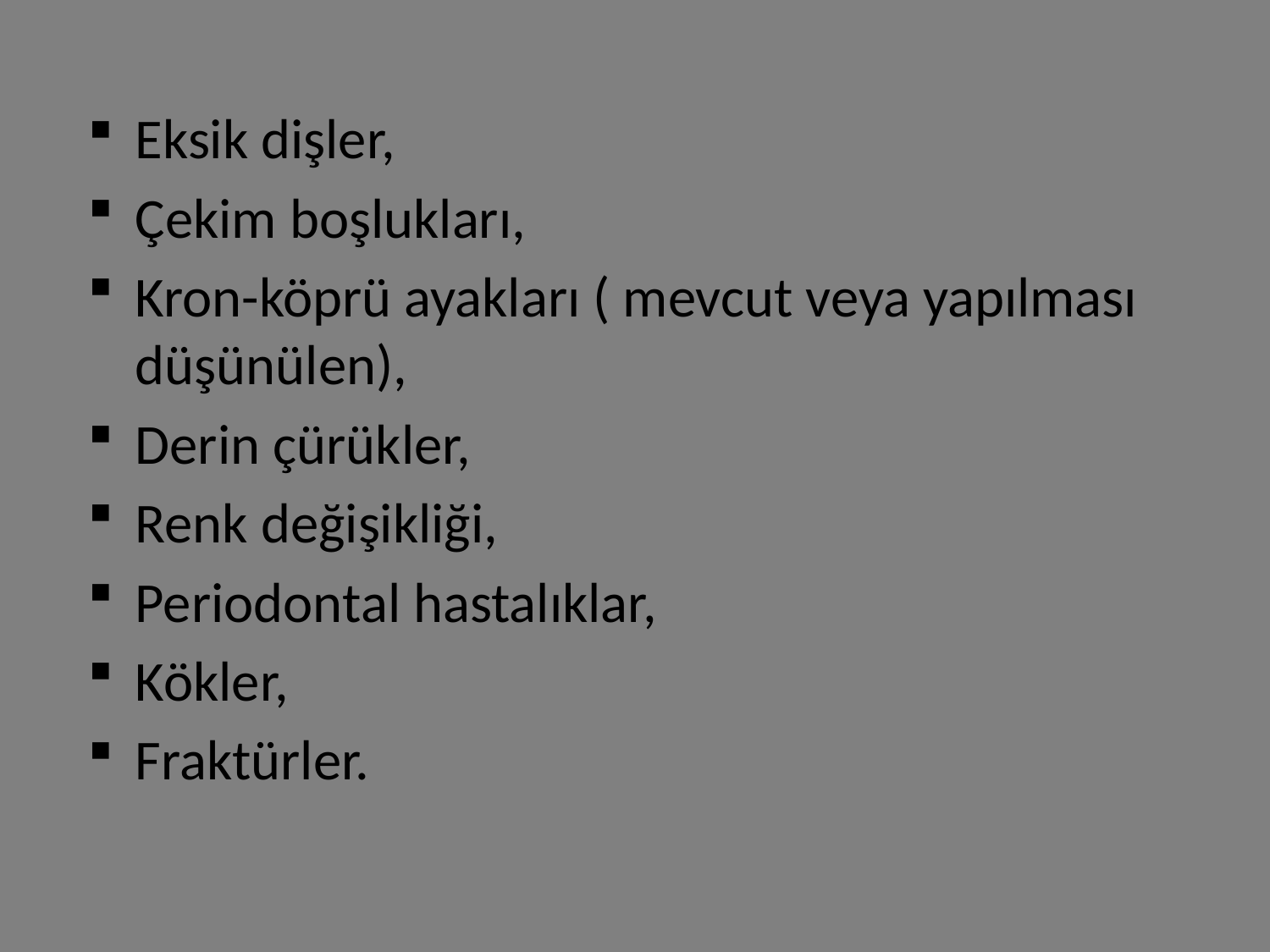

Eksik dişler,
Çekim boşlukları,
Kron-köprü ayakları ( mevcut veya yapılması düşünülen),
Derin çürükler,
Renk değişikliği,
Periodontal hastalıklar,
Kökler,
Fraktürler.